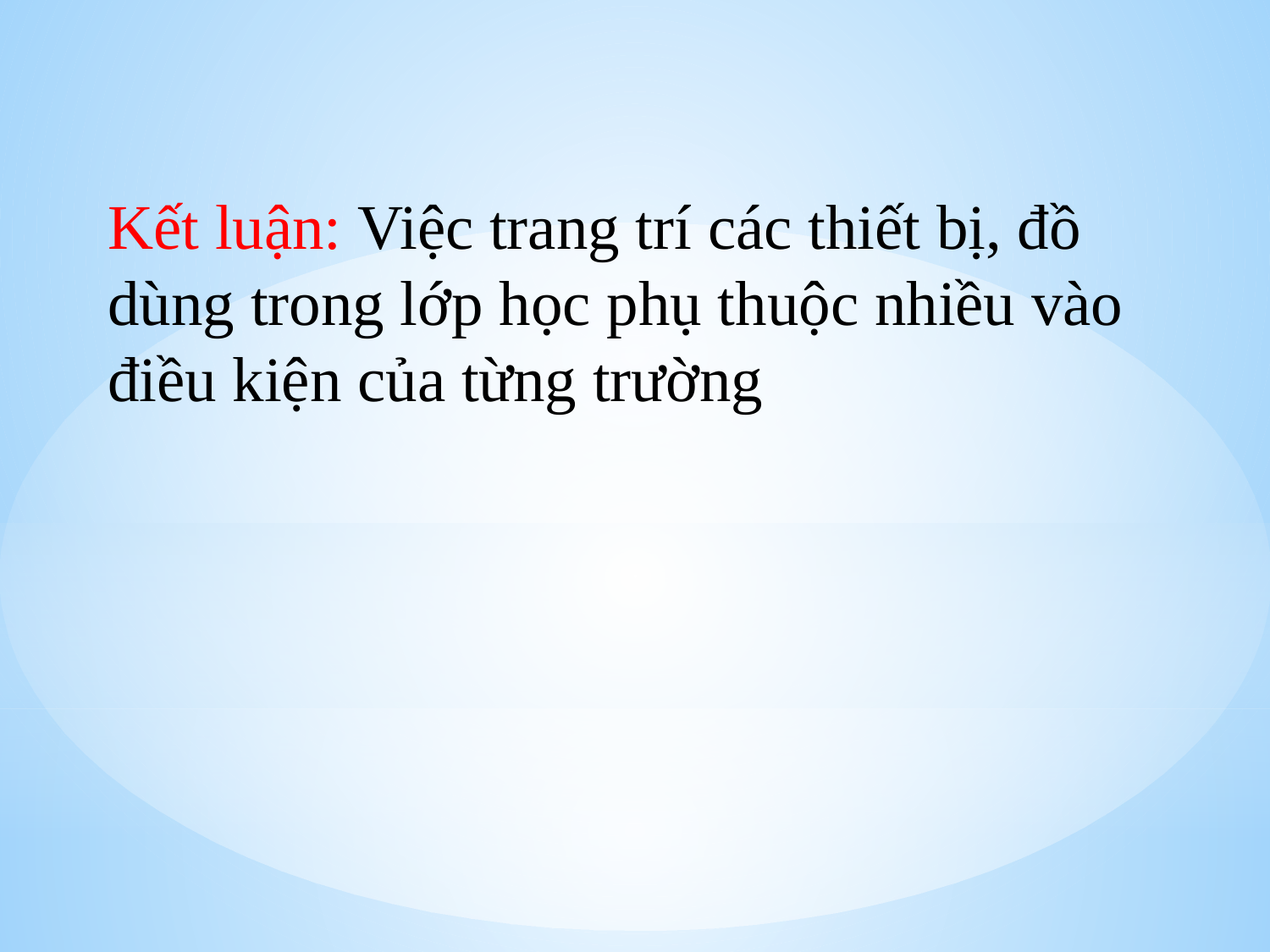

Kết luận: Việc trang trí các thiết bị, đồ dùng trong lớp học phụ thuộc nhiều vào điều kiện của từng trường